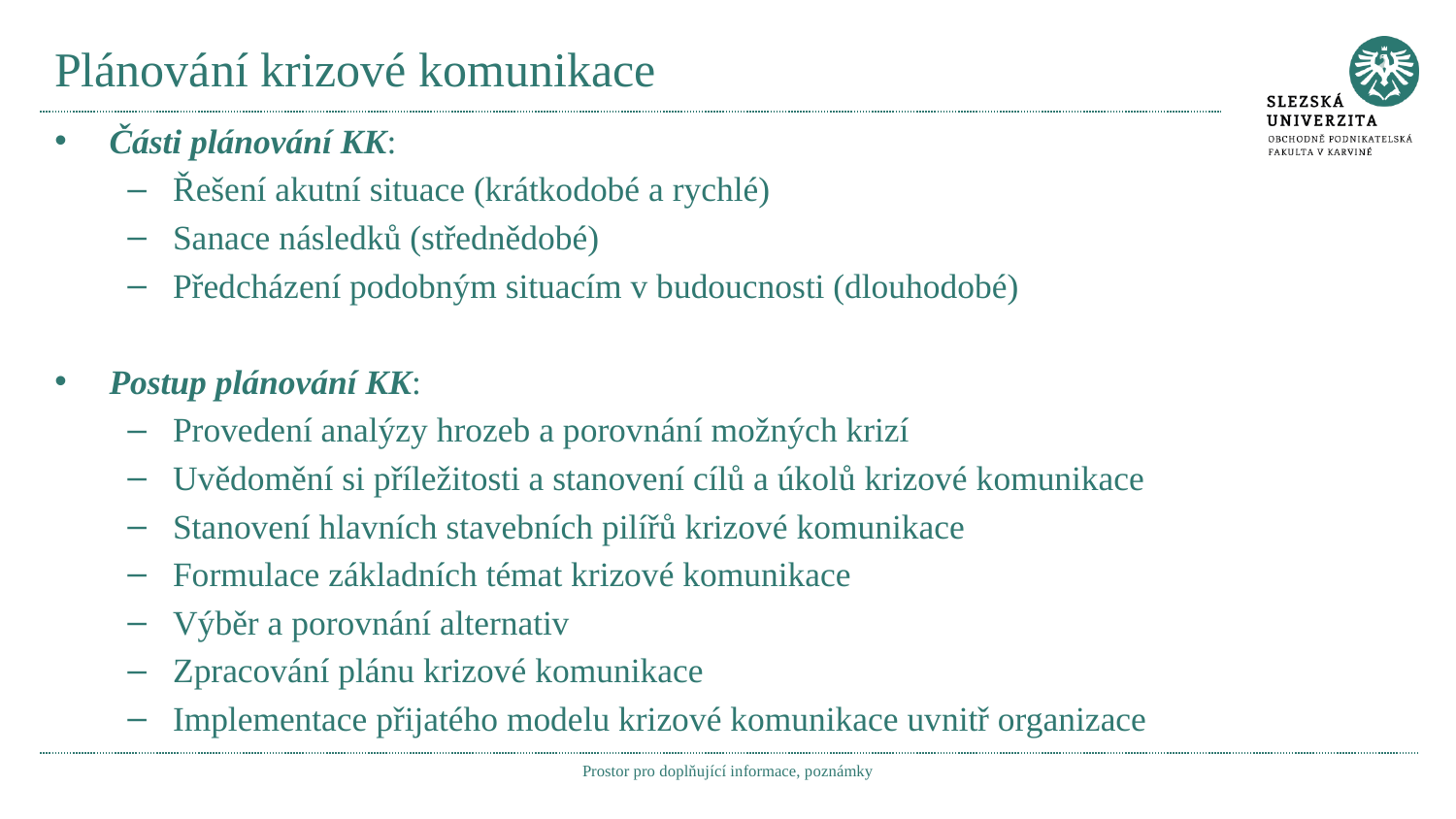

# Plánování krizové komunikace
Části plánování KK:
Řešení akutní situace (krátkodobé a rychlé)
Sanace následků (střednědobé)
Předcházení podobným situacím v budoucnosti (dlouhodobé)

Postup plánování KK:
Provedení analýzy hrozeb a porovnání možných krizí
Uvědomění si příležitosti a stanovení cílů a úkolů krizové komunikace
Stanovení hlavních stavebních pilířů krizové komunikace
Formulace základních témat krizové komunikace
Výběr a porovnání alternativ
Zpracování plánu krizové komunikace
Implementace přijatého modelu krizové komunikace uvnitř organizace

Prostor pro doplňující informace, poznámky